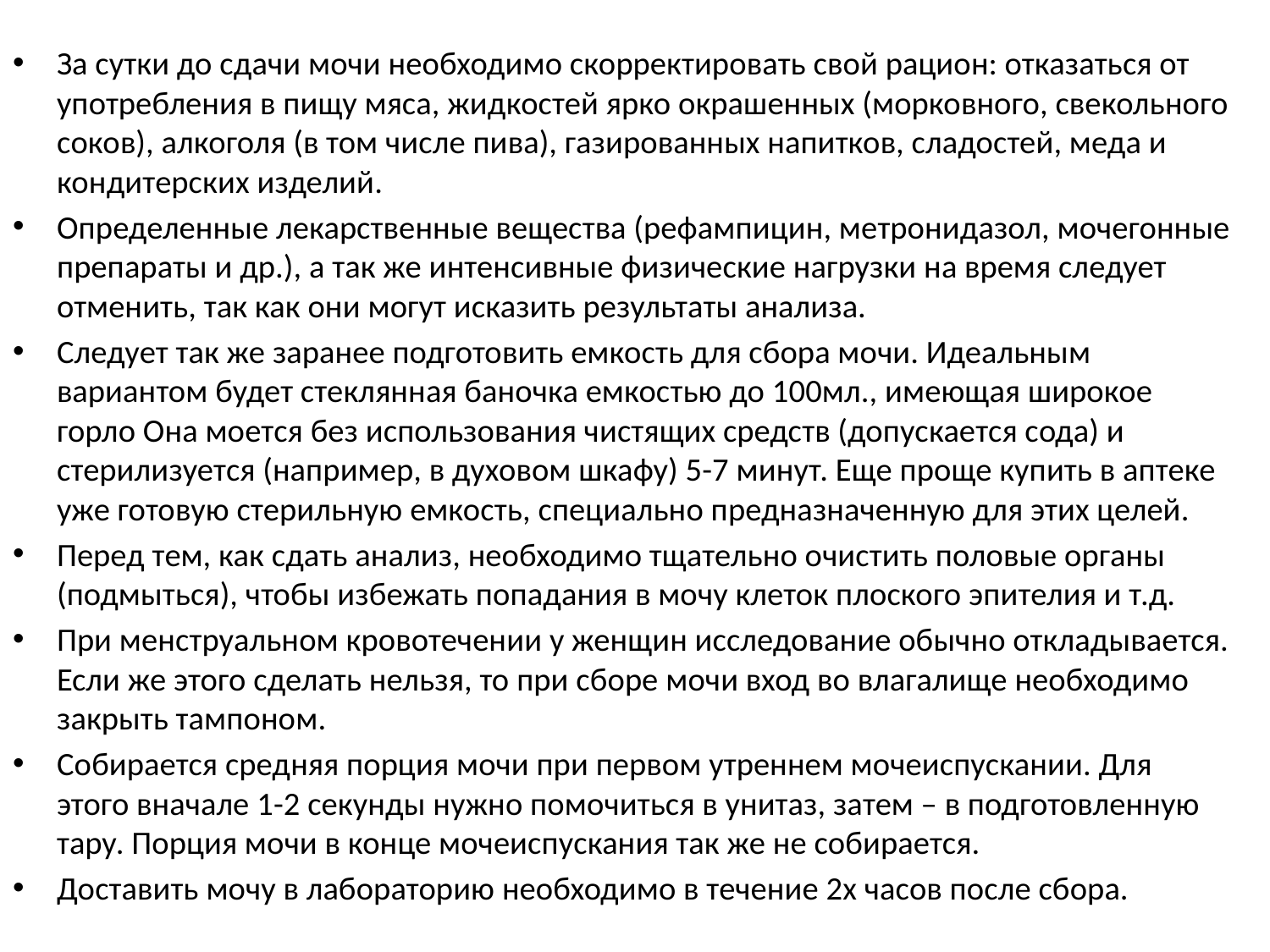

За сутки до сдачи мочи необходимо скорректировать свой рацион: отказаться от употребления в пищу мяса, жидкостей ярко окрашенных (морковного, свекольного соков), алкоголя (в том числе пива), газированных напитков, сладостей, меда и кондитерских изделий.
Определенные лекарственные вещества (рефампицин, метронидазол, мочегонные препараты и др.), а так же интенсивные физические нагрузки на время следует отменить, так как они могут исказить результаты анализа.
Следует так же заранее подготовить емкость для сбора мочи. Идеальным вариантом будет стеклянная баночка емкостью до 100мл., имеющая широкое горло Она моется без использования чистящих средств (допускается сода) и стерилизуется (например, в духовом шкафу) 5-7 минут. Еще проще купить в аптеке уже готовую стерильную емкость, специально предназначенную для этих целей.
Перед тем, как сдать анализ, необходимо тщательно очистить половые органы (подмыться), чтобы избежать попадания в мочу клеток плоского эпителия и т.д.
При менструальном кровотечении у женщин исследование обычно откладывается. Если же этого сделать нельзя, то при сборе мочи вход во влагалище необходимо закрыть тампоном.
Собирается средняя порция мочи при первом утреннем мочеиспускании. Для этого вначале 1-2 секунды нужно помочиться в унитаз, затем – в подготовленную тару. Порция мочи в конце мочеиспускания так же не собирается.
Доставить мочу в лабораторию необходимо в течение 2х часов после сбора.